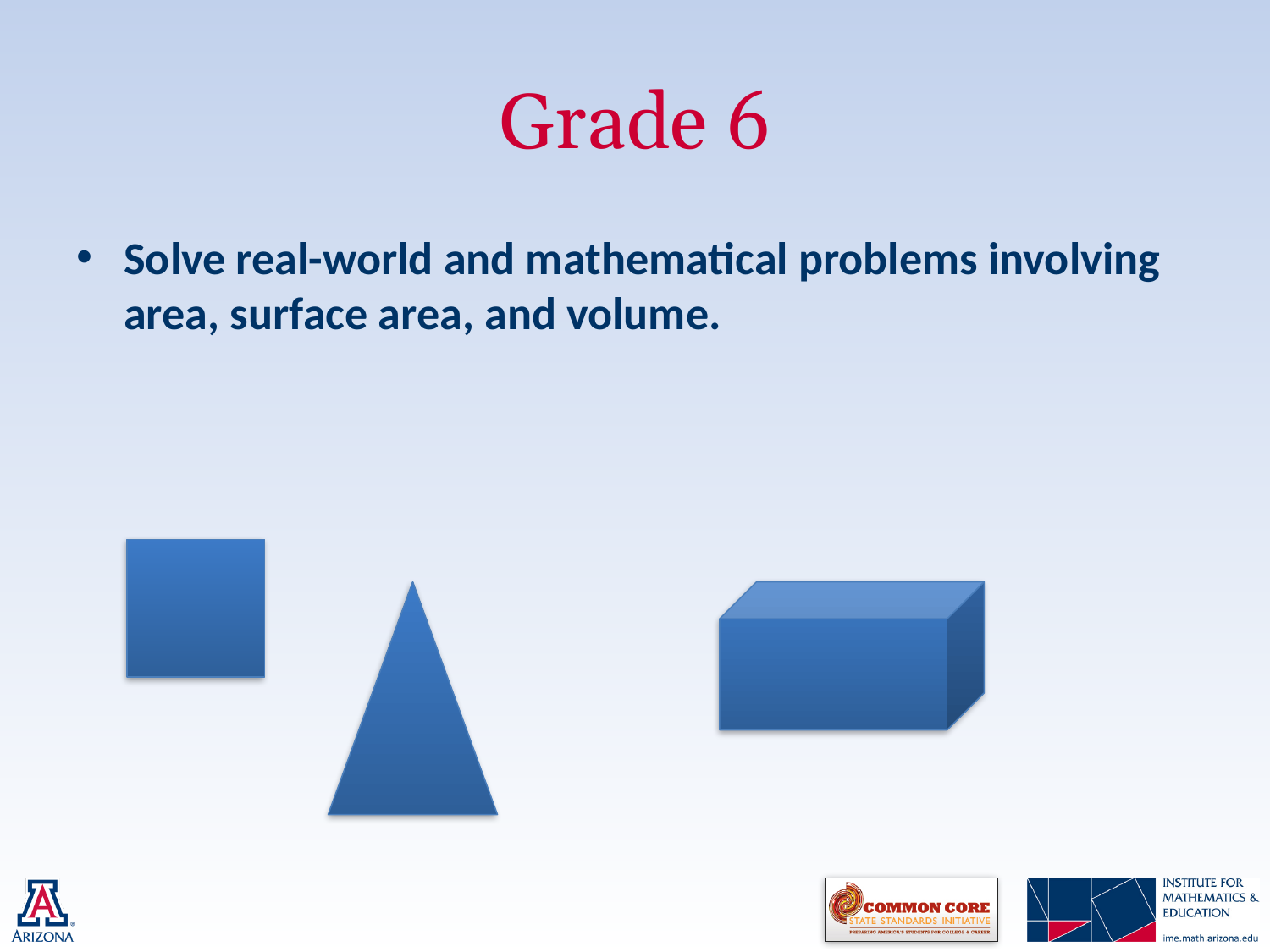

# Grade 6
Solve real-world and mathematical problems involving area, surface area, and volume.